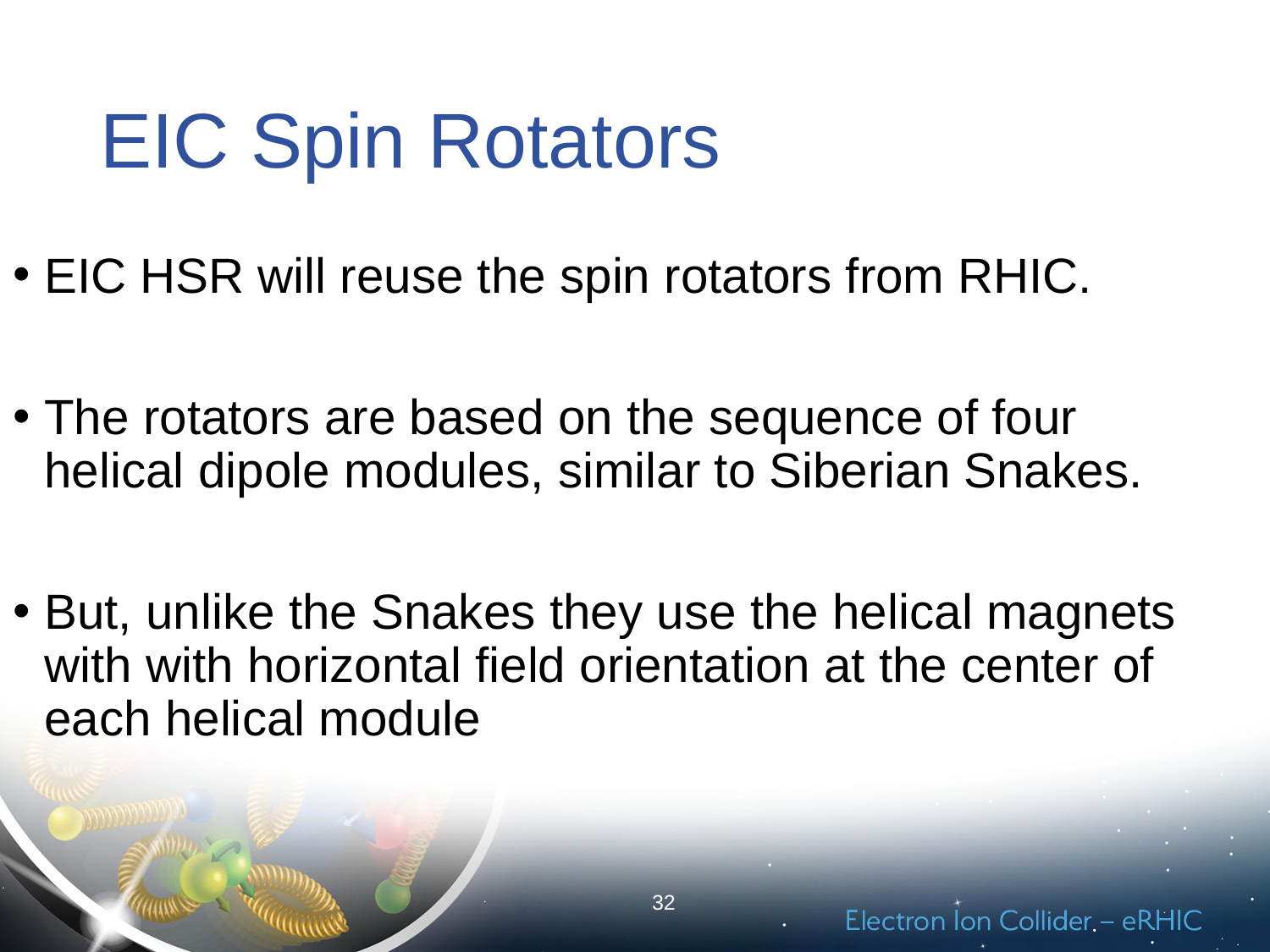

# EIC Spin Rotators
EIC HSR will reuse the spin rotators from RHIC.

The rotators are based on the sequence of four helical dipole modules, similar to Siberian Snakes.

But, unlike the Snakes they use the helical magnets with with horizontal field orientation at the center of each helical module
32